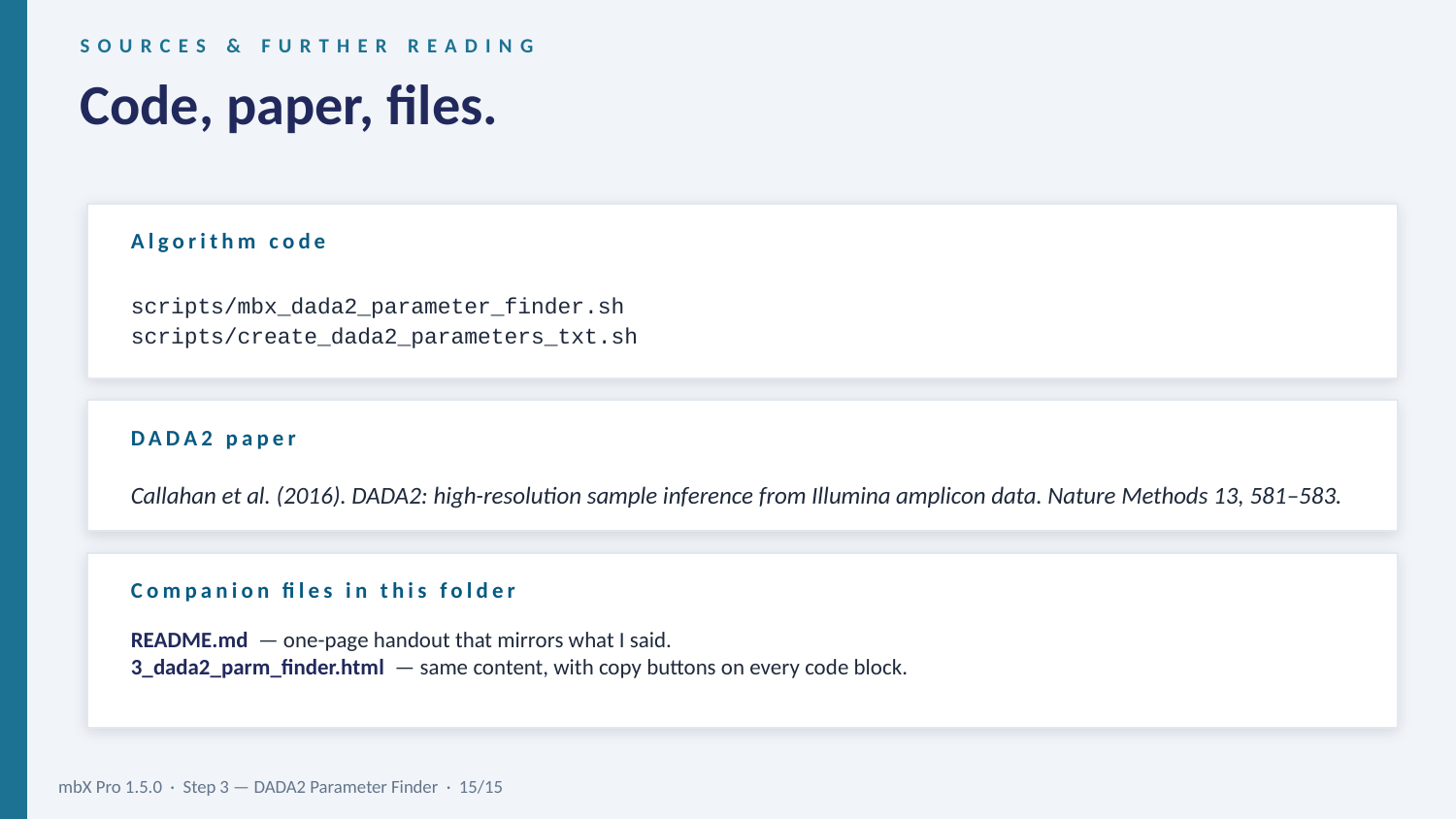

SOURCES & FURTHER READING
Code, paper, files.

Algorithm code
scripts/mbx_dada2_parameter_finder.sh
scripts/create_dada2_parameters_txt.sh

DADA2 paper
Callahan et al. (2016). DADA2: high-resolution sample inference from Illumina amplicon data. Nature Methods 13, 581–583.

Companion files in this folder
README.md  — one-page handout that mirrors what I said.
3_dada2_parm_finder.html  — same content, with copy buttons on every code block.
mbX Pro 1.5.0  ·  Step 3 — DADA2 Parameter Finder  ·  15/15